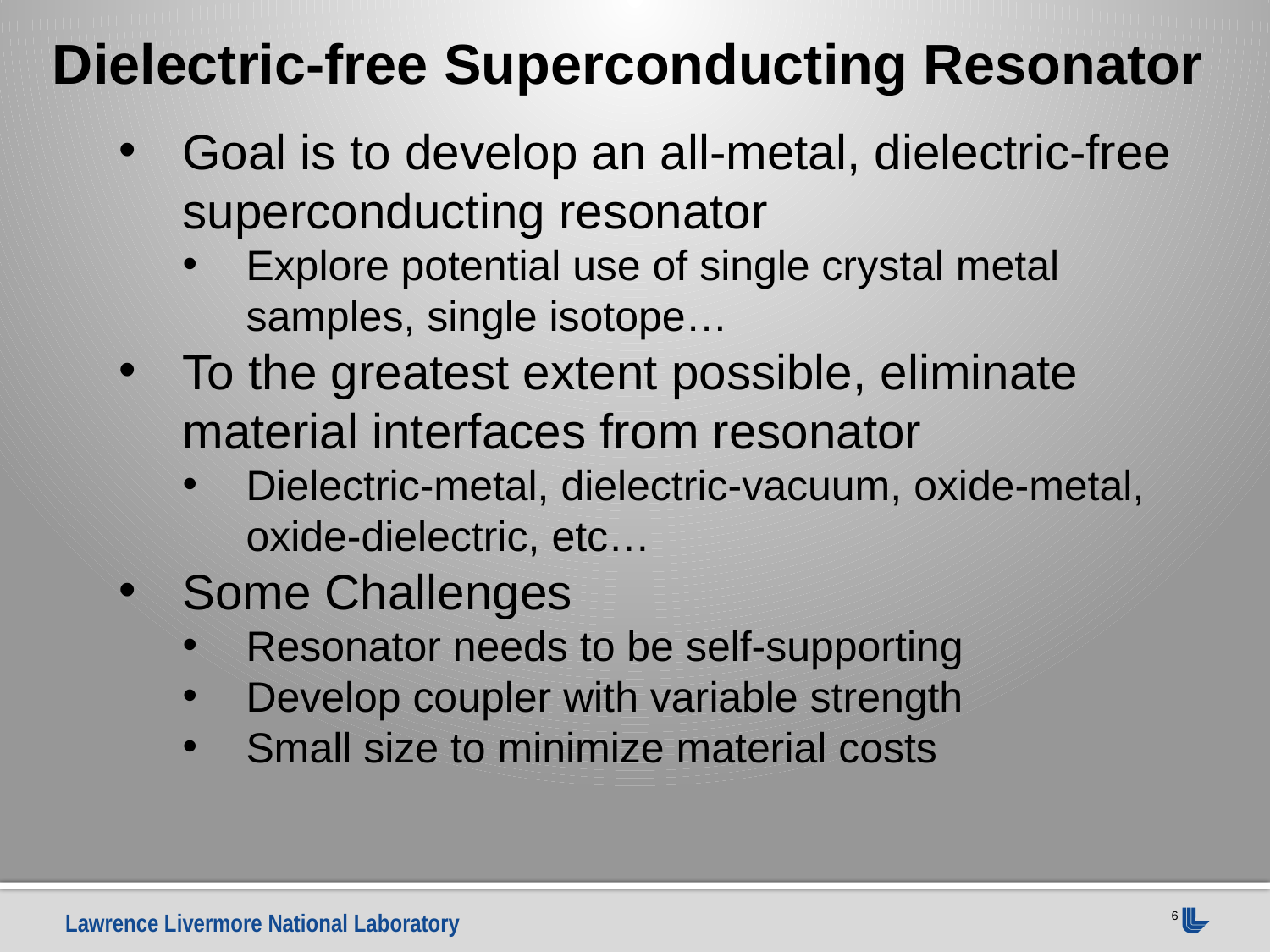

Dielectric-free Superconducting Resonator

Goal is to develop an all-metal, dielectric-free superconducting resonator
Explore potential use of single crystal metal samples, single isotope…
To the greatest extent possible, eliminate material interfaces from resonator
Dielectric-metal, dielectric-vacuum, oxide-metal, oxide-dielectric, etc…
Some Challenges
Resonator needs to be self-supporting
Develop coupler with variable strength
Small size to minimize material costs